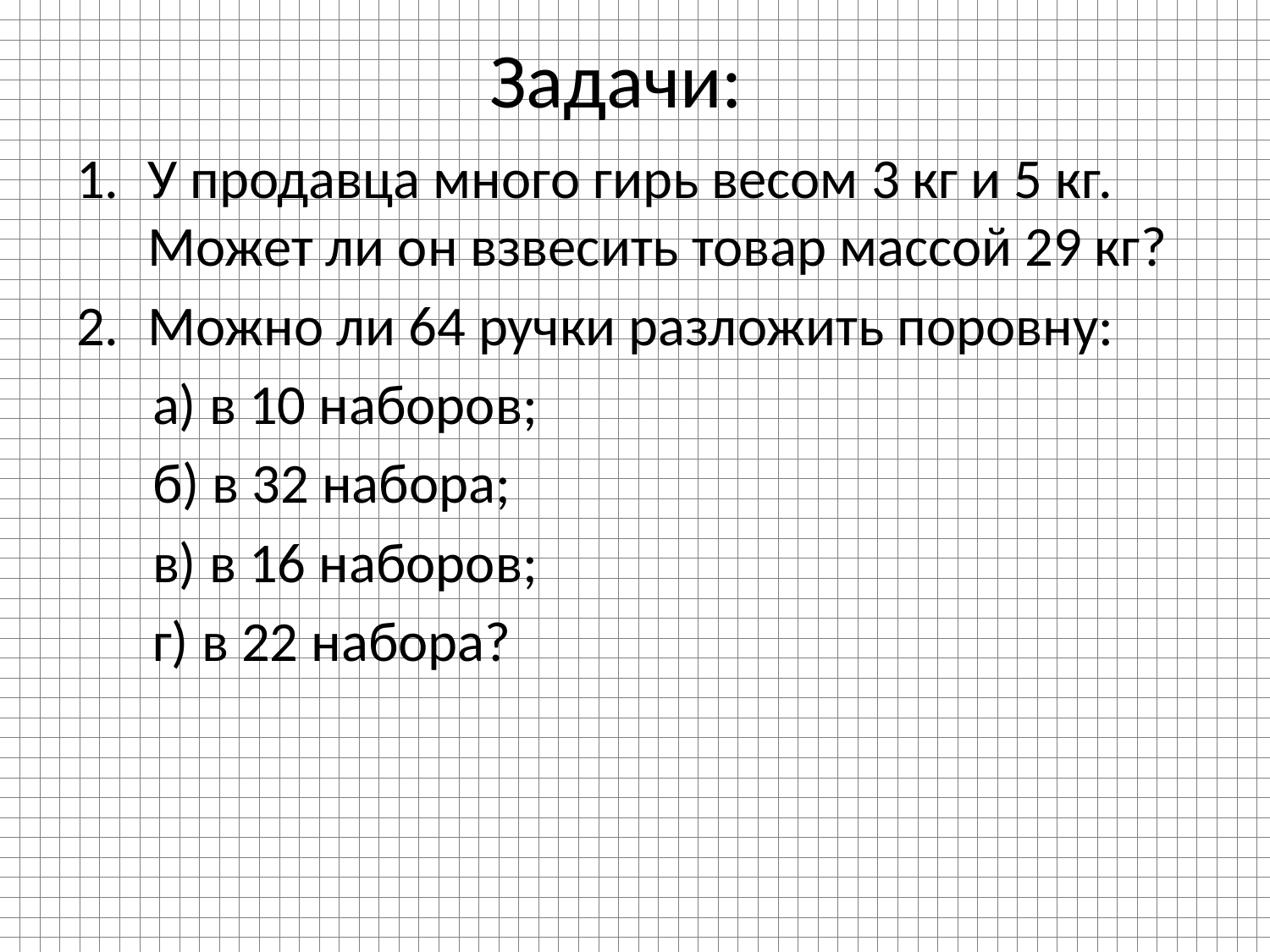

# Задачи:
У продавца много гирь весом 3 кг и 5 кг. Может ли он взвесить товар массой 29 кг?
Можно ли 64 ручки разложить поровну:
      а) в 10 наборов;
      б) в 32 набора;
      в) в 16 наборов;
      г) в 22 набора?